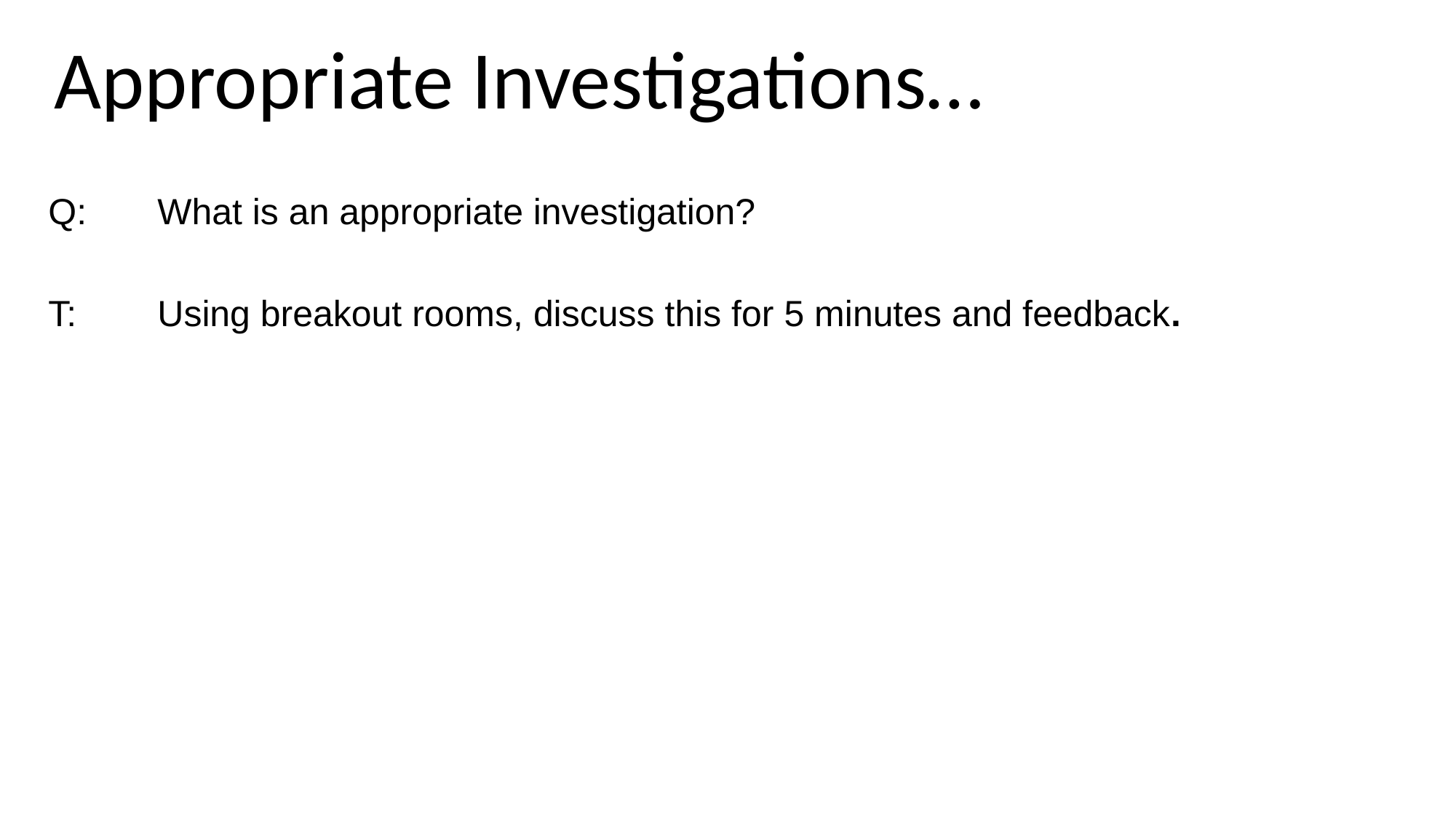

Appropriate Investigations…

Q:   	What is an appropriate investigation?

T:	Using breakout rooms, discuss this for 5 minutes and feedback.